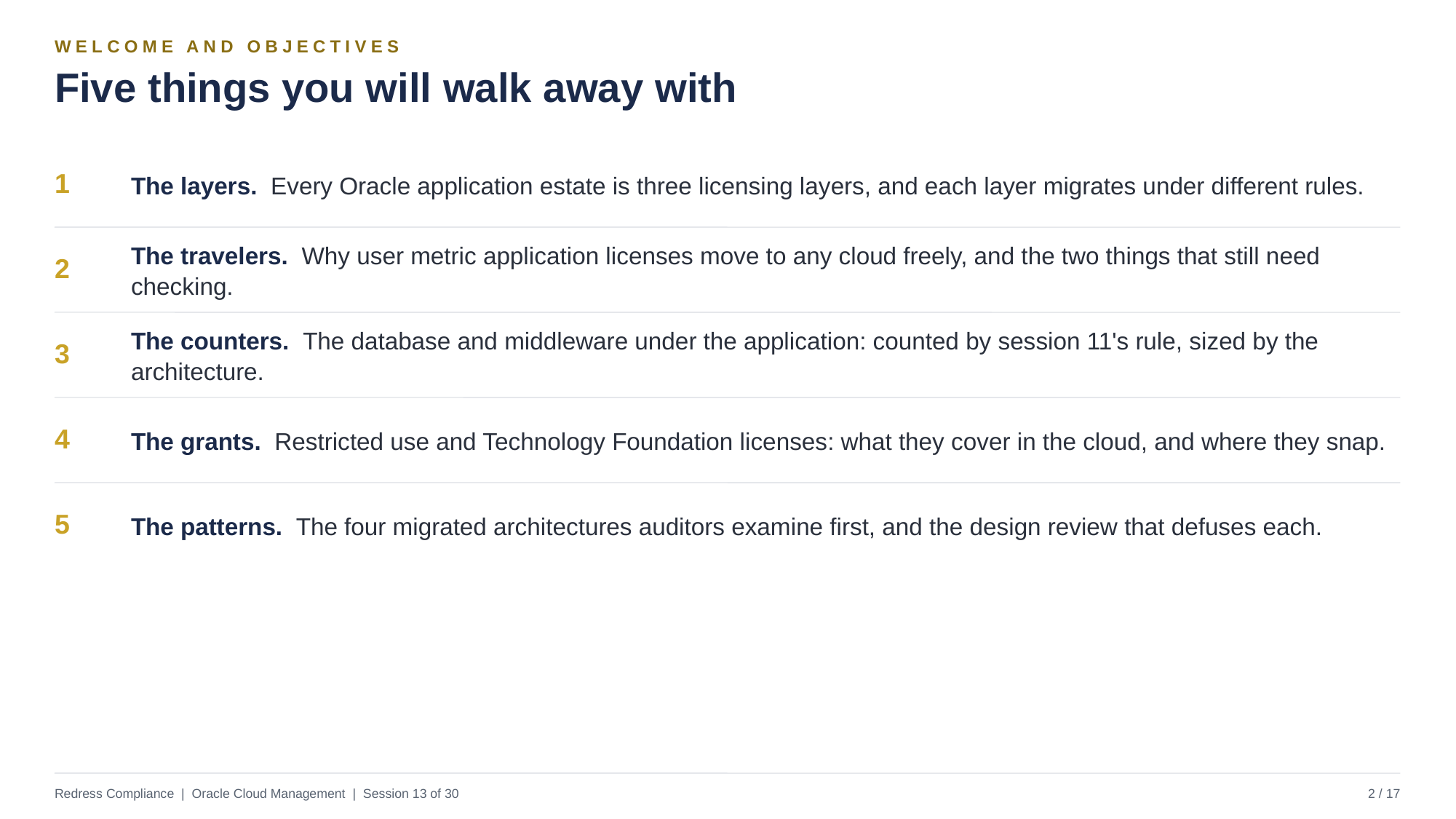

WELCOME AND OBJECTIVES
Five things you will walk away with
The layers.  Every Oracle application estate is three licensing layers, and each layer migrates under different rules.
1

The travelers.  Why user metric application licenses move to any cloud freely, and the two things that still need checking.
2

The counters.  The database and middleware under the application: counted by session 11's rule, sized by the architecture.
3

The grants.  Restricted use and Technology Foundation licenses: what they cover in the cloud, and where they snap.
4

The patterns.  The four migrated architectures auditors examine first, and the design review that defuses each.
5

Redress Compliance  |  Oracle Cloud Management  |  Session 13 of 30
2 / 17